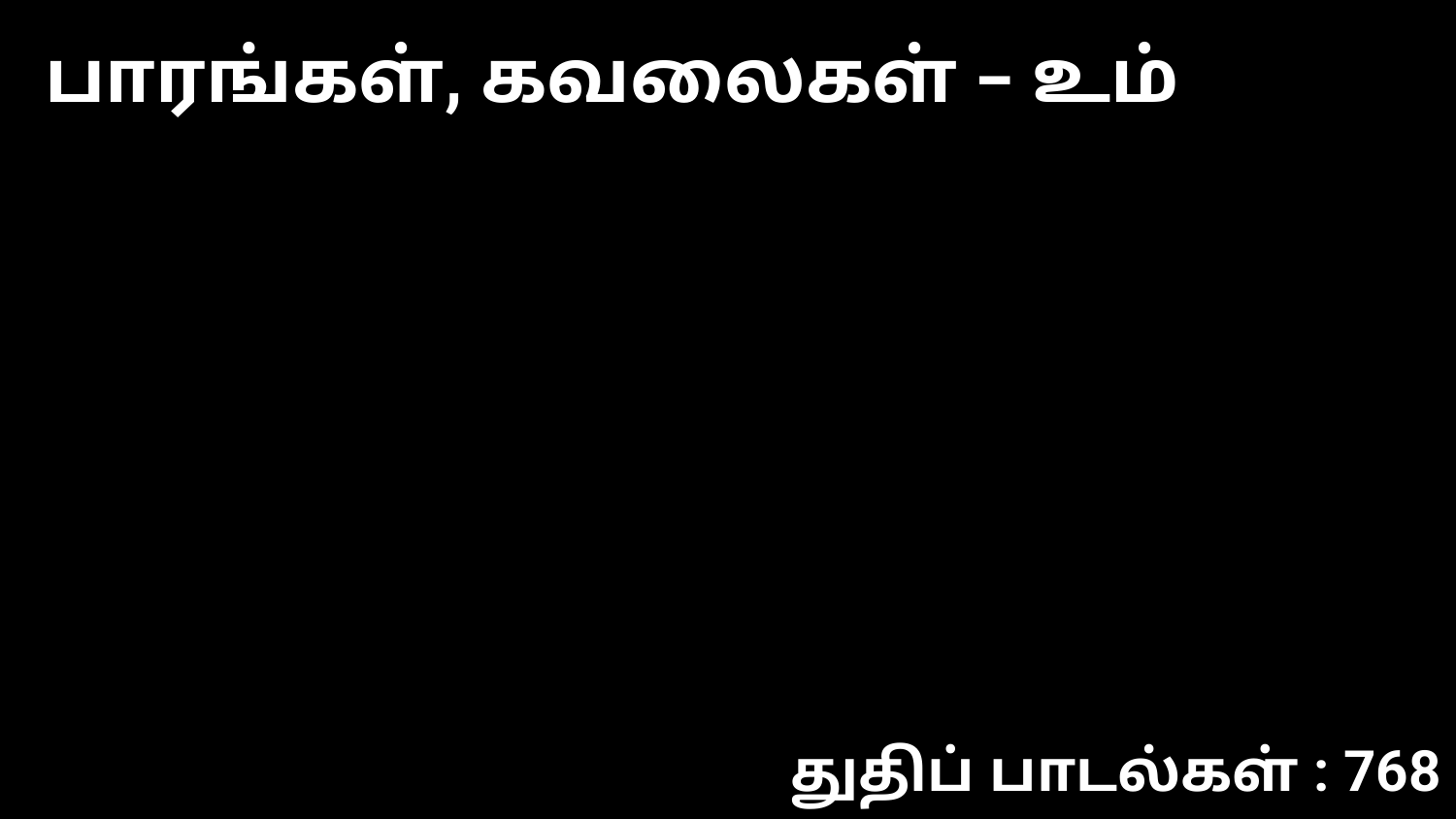

பாரங்கள், கவலைகள் – உம்
துதிப் பாடல்கள் : 768